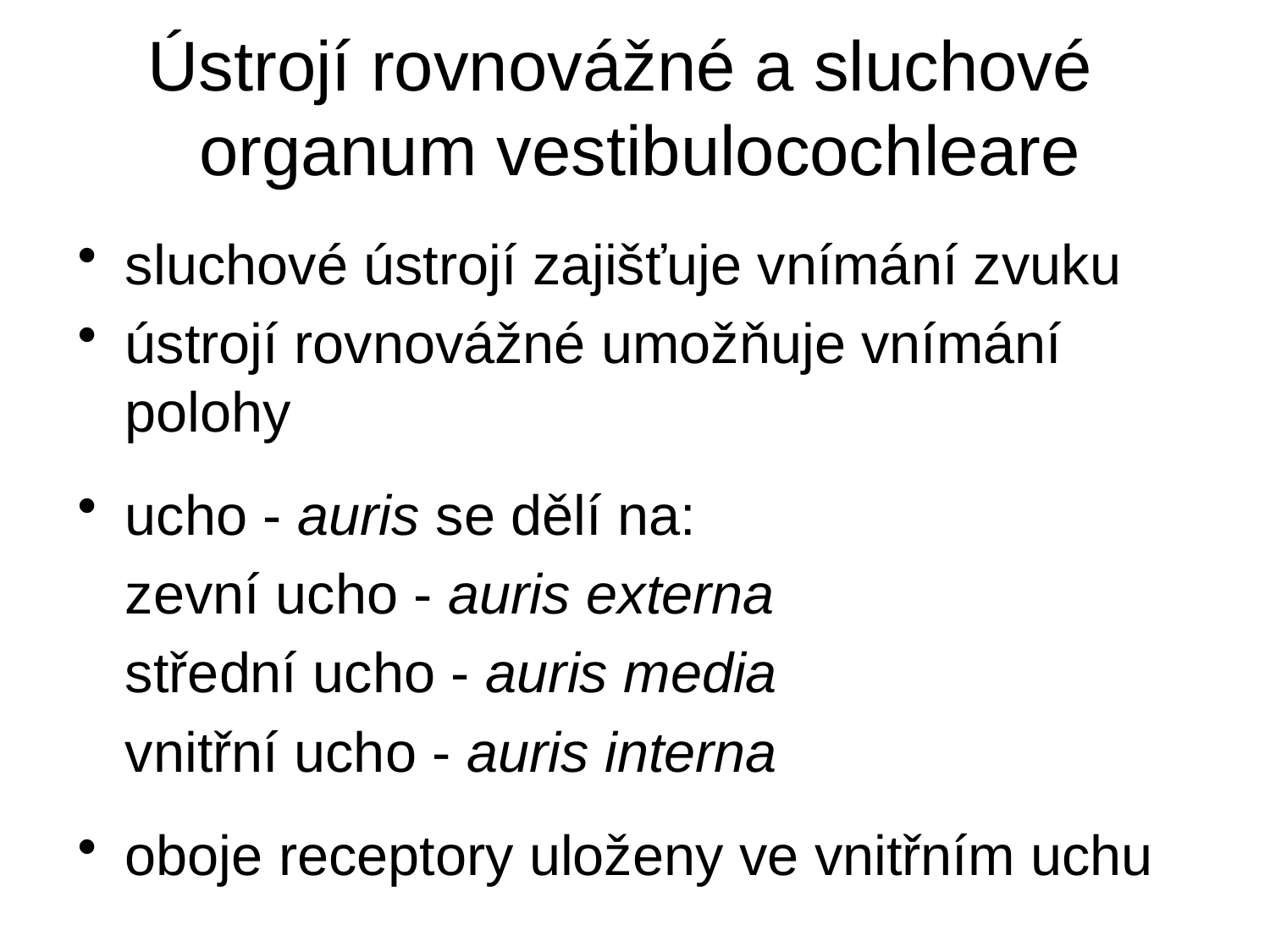

# Ústrojí rovnovážné a sluchové   organum vestibulocochleare
sluchové ústrojí zajišťuje vnímání zvuku
ústrojí rovnovážné umožňuje vnímání polohy

ucho - auris se dělí na:
	zevní ucho - auris externa
	střední ucho - auris media
	vnitřní ucho - auris interna

oboje receptory uloženy ve vnitřním uchu